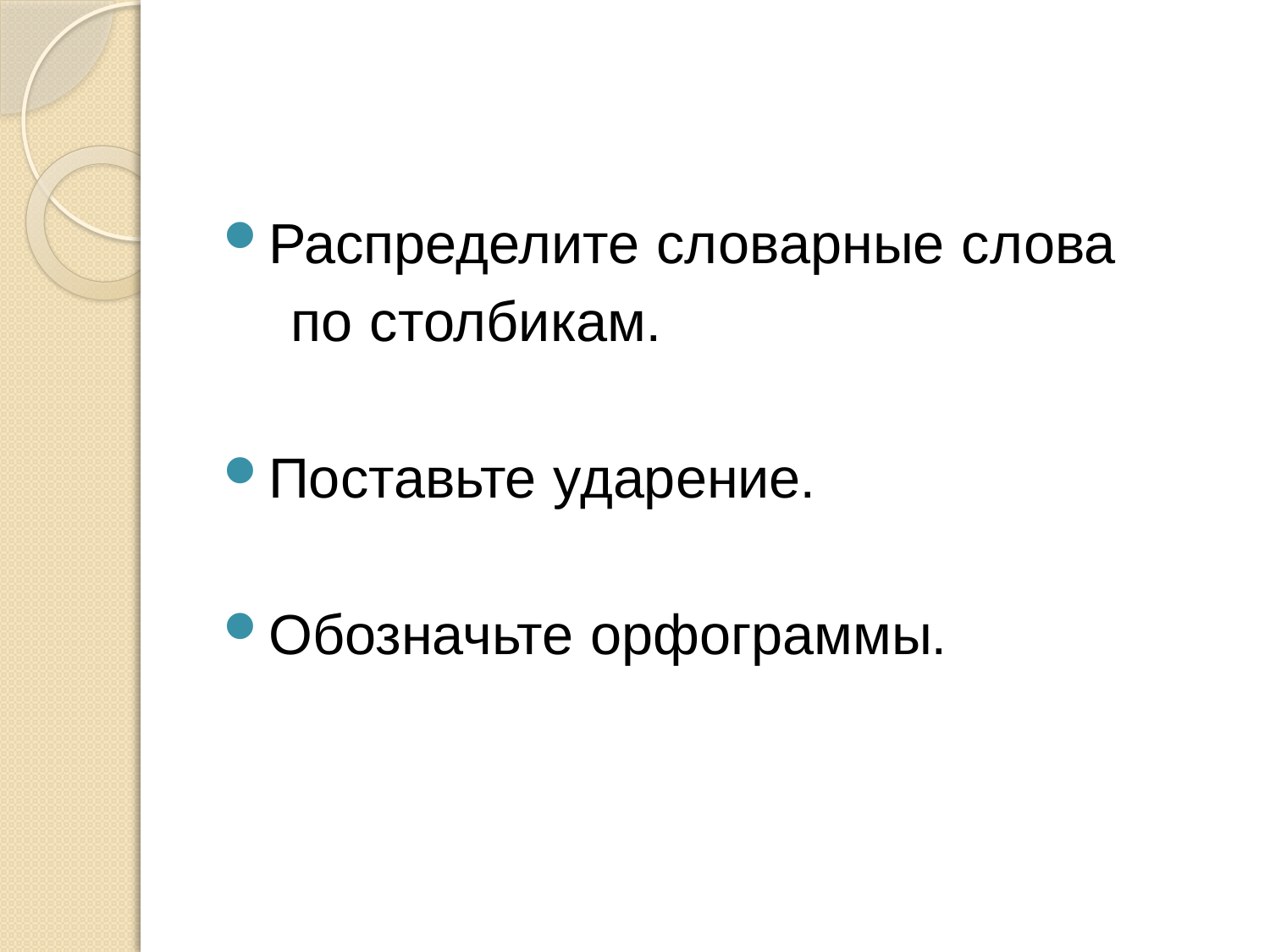

Распределите словарные слова
    по столбикам.

Поставьте ударение.

Обозначьте орфограммы.